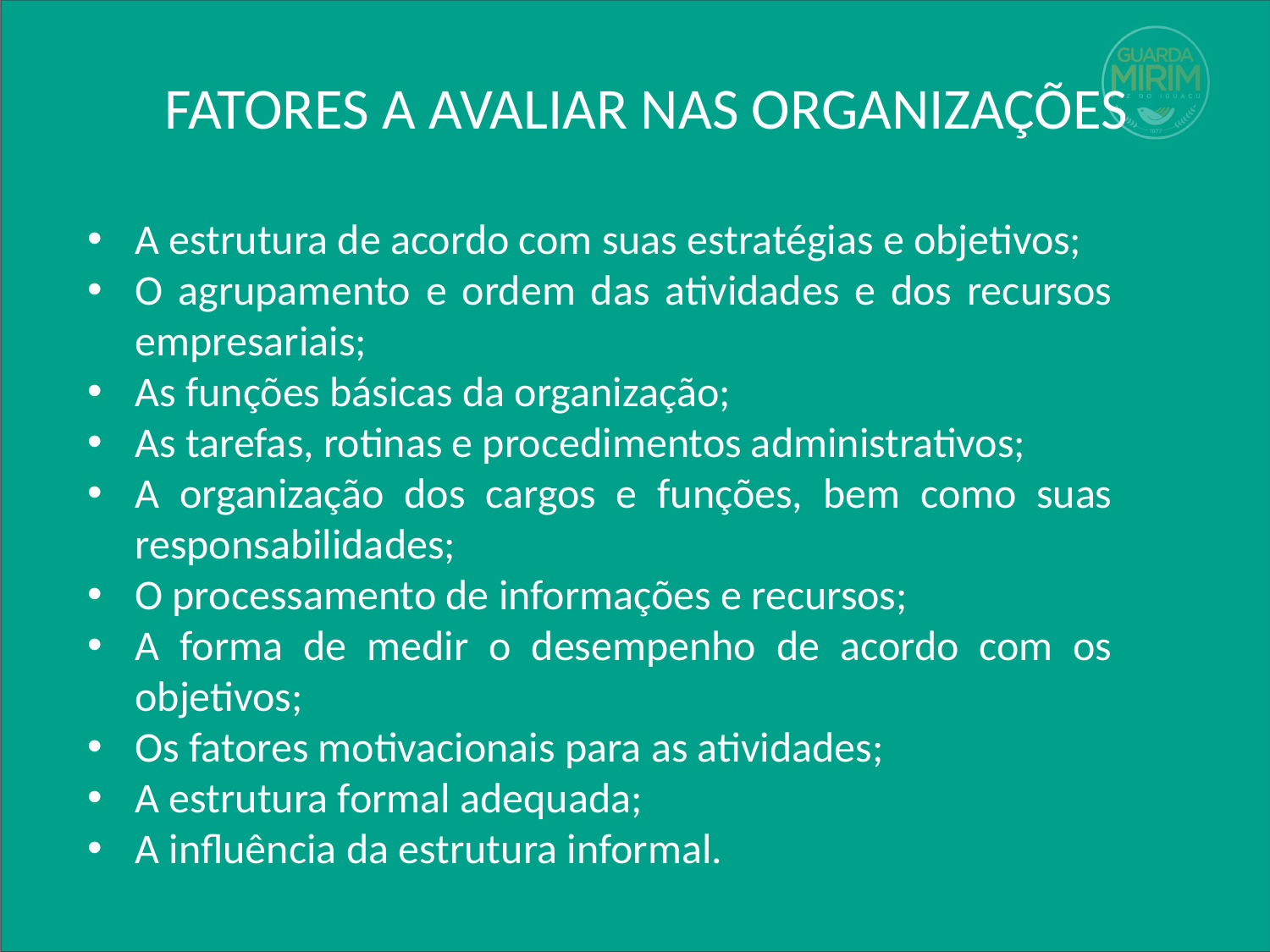

# FATORES A AVALIAR NAS ORGANIZAÇÕES
A estrutura de acordo com suas estratégias e objetivos;
O agrupamento e ordem das atividades e dos recursos empresariais;
As funções básicas da organização;
As tarefas, rotinas e procedimentos administrativos;
A organização dos cargos e funções, bem como suas responsabilidades;
O processamento de informações e recursos;
A forma de medir o desempenho de acordo com os objetivos;
Os fatores motivacionais para as atividades;
A estrutura formal adequada;
A influência da estrutura informal.